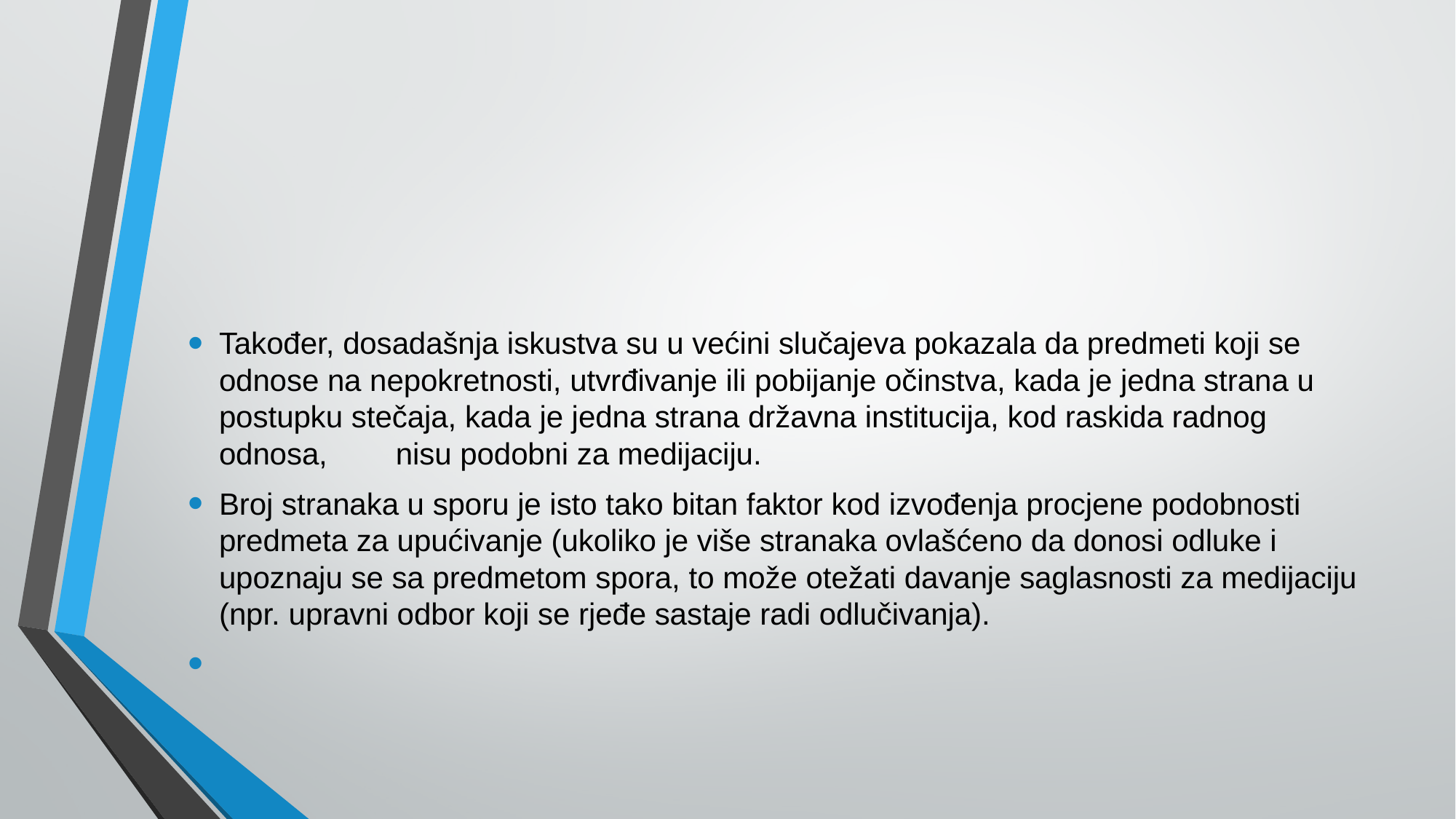

#
Također, dosadašnja iskustva su u većini slučajeva pokazala da predmeti koji se odnose na nepokretnosti, utvrđivanje ili pobijanje očinstva, kada je jedna strana u postupku stečaja, kada je jedna strana državna institucija, kod raskida radnog odnosa,        nisu podobni za medijaciju.
Broj stranaka u sporu je isto tako bitan faktor kod izvođenja procjene podobnosti predmeta za upućivanje (ukoliko je više stranaka ovlašćeno da donosi odluke i upoznaju se sa predmetom spora, to može otežati davanje saglasnosti za medijaciju (npr. upravni odbor koji se rjeđe sastaje radi odlučivanja).